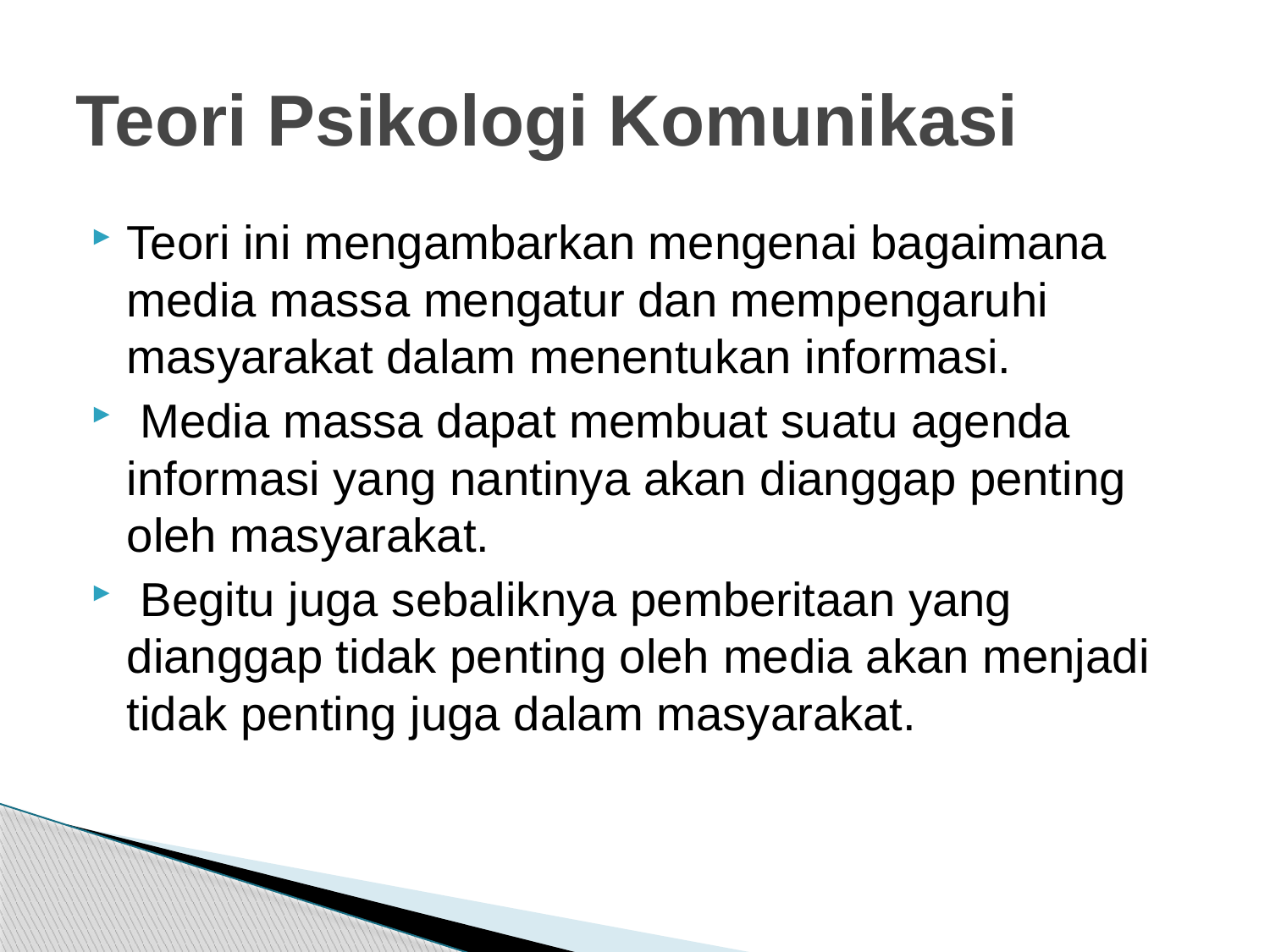

# Teori Psikologi Komunikasi
Teori ini mengambarkan mengenai bagaimana media massa mengatur dan mempengaruhi masyarakat dalam menentukan informasi.
 Media massa dapat membuat suatu agenda informasi yang nantinya akan dianggap penting oleh masyarakat.
 Begitu juga sebaliknya pemberitaan yang dianggap tidak penting oleh media akan menjadi tidak penting juga dalam masyarakat.